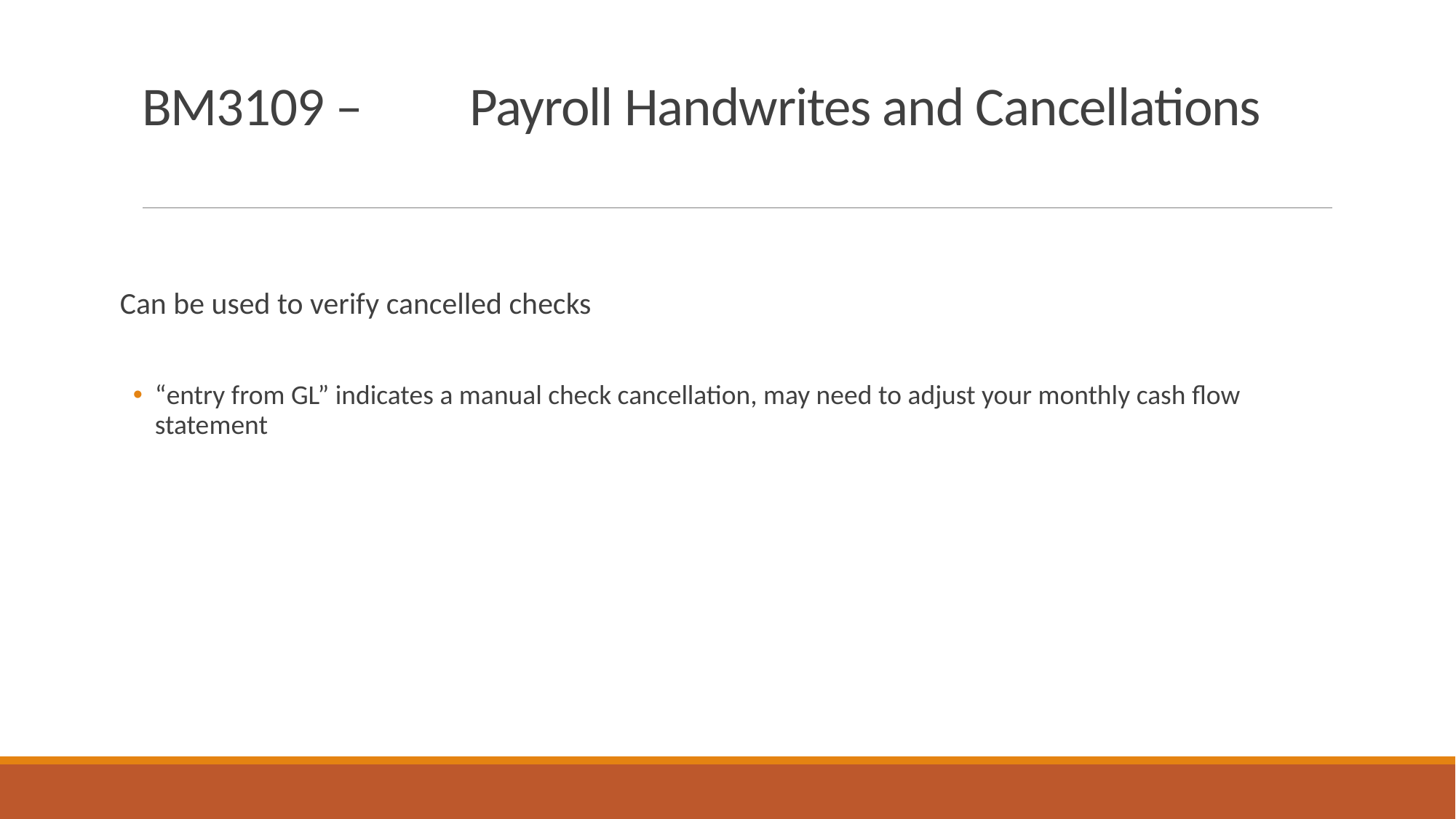

# BM3109 –  	Payroll Handwrites and Cancellations
Can be used to verify cancelled checks

“entry from GL” indicates a manual check cancellation, may need to adjust your monthly cash flow statement